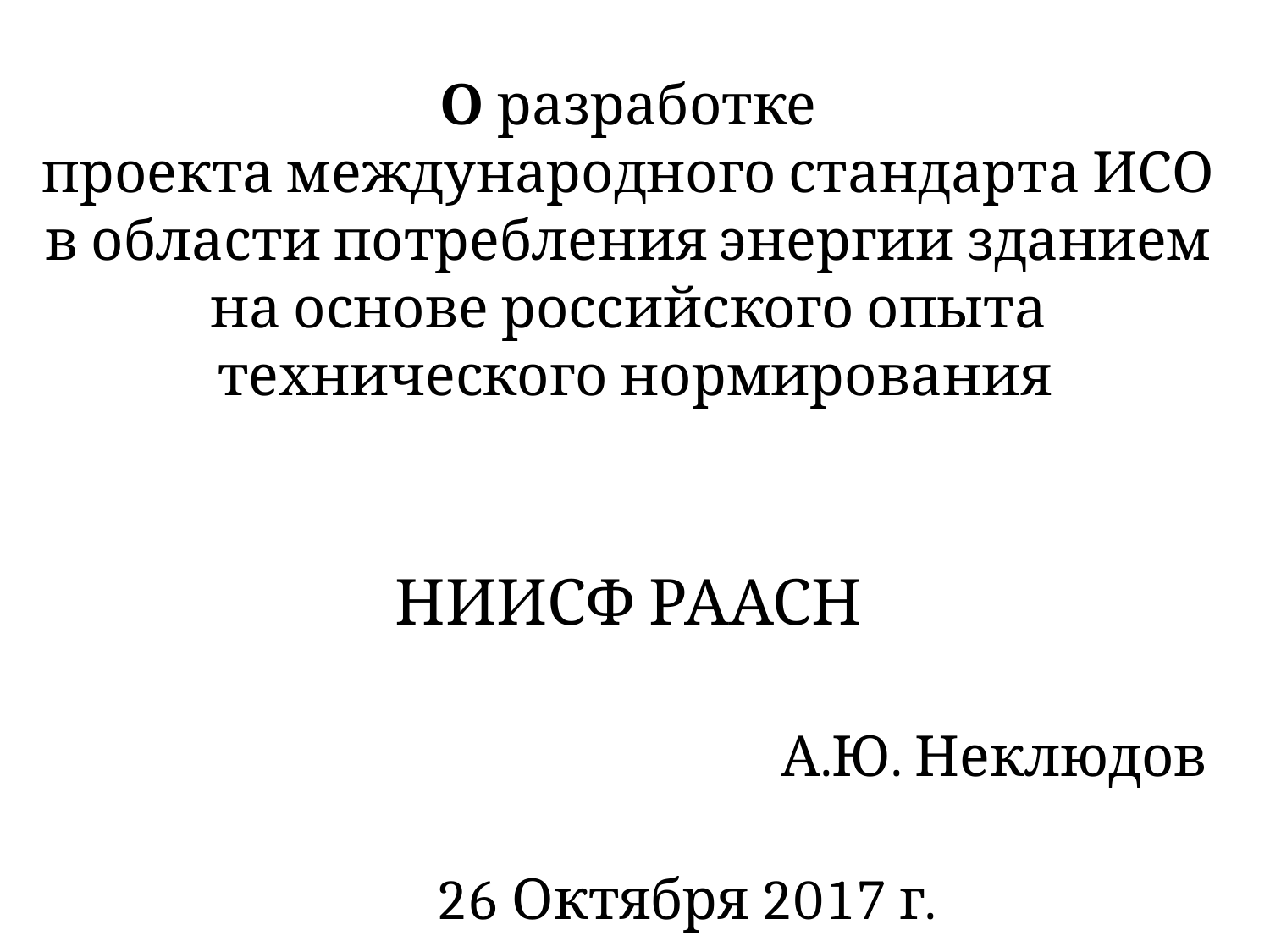

# О разработке проекта международного стандарта ИСО в области потребления энергии зданием на основе российского опыта технического нормирования
НИИСФ РААСН
А.Ю. Неклюдов
26 Октября 2017 г.